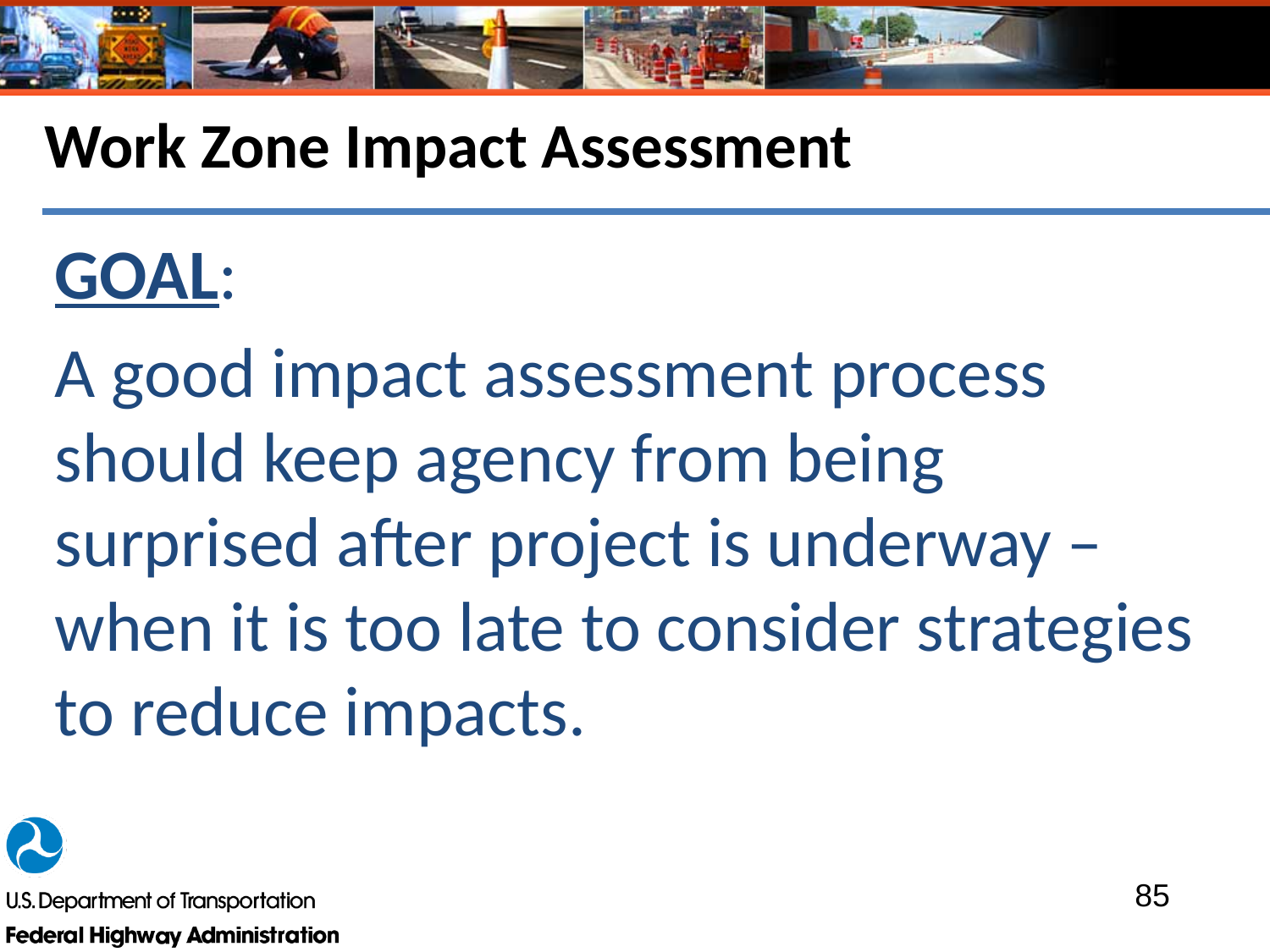

# Work Zone Impact Assessment
GOAL:
A good impact assessment process should keep agency from being surprised after project is underway – when it is too late to consider strategies to reduce impacts.